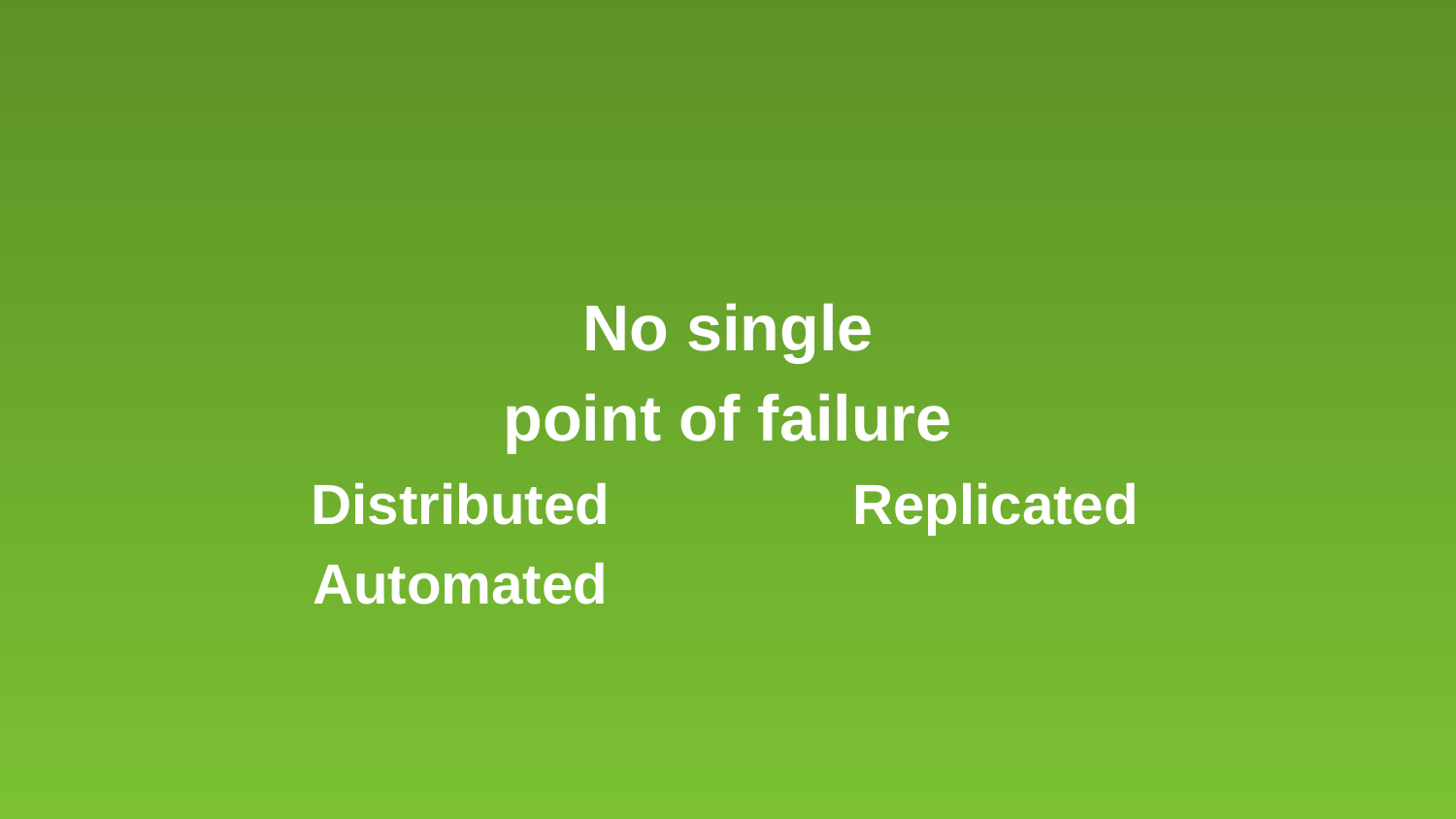

No single
point of failure
Distributed
Replicated
Automated